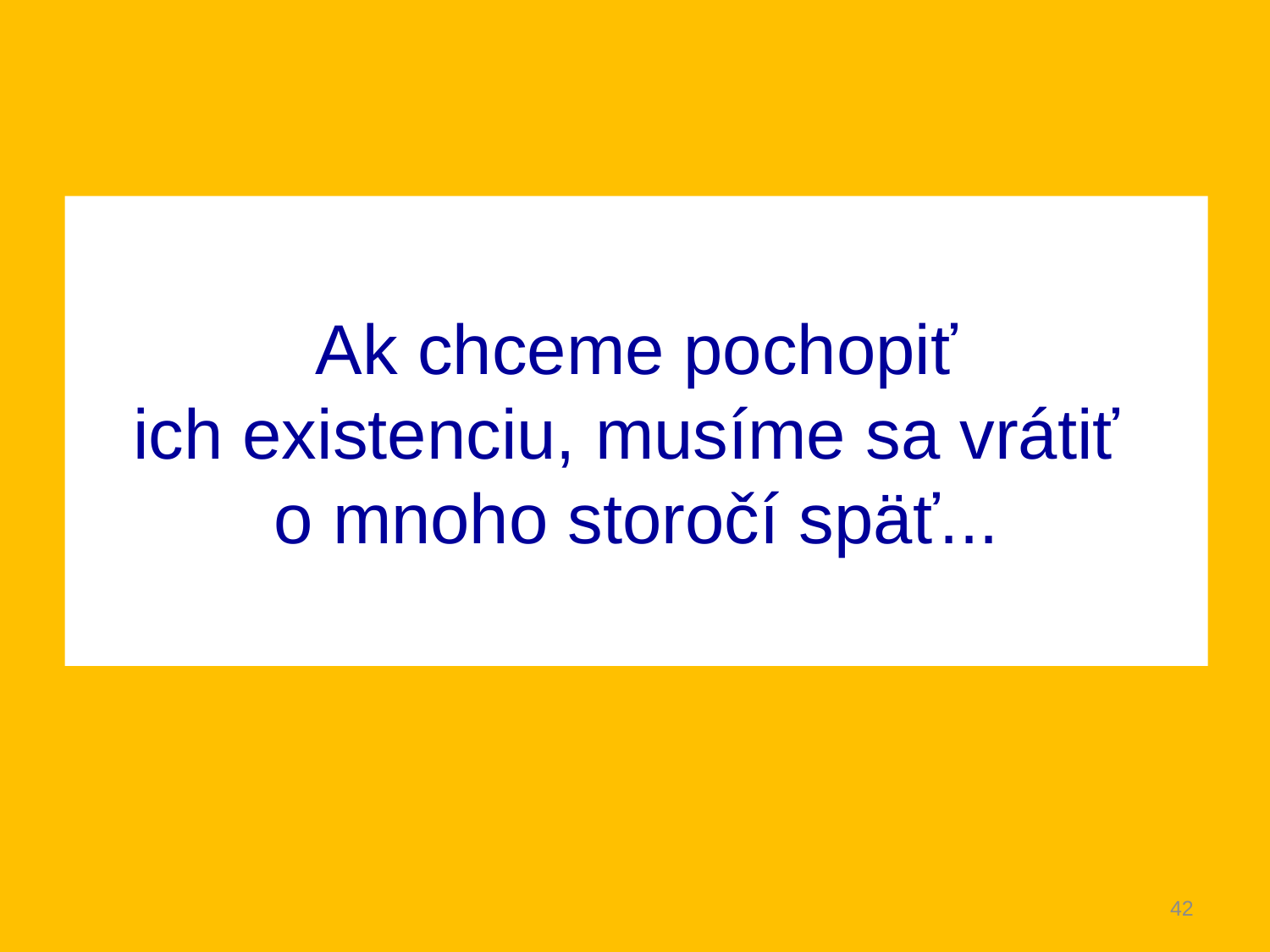

# Ak chceme pochopiť ich existenciu, musíme sa vrátiť o mnoho storočí späť...
42